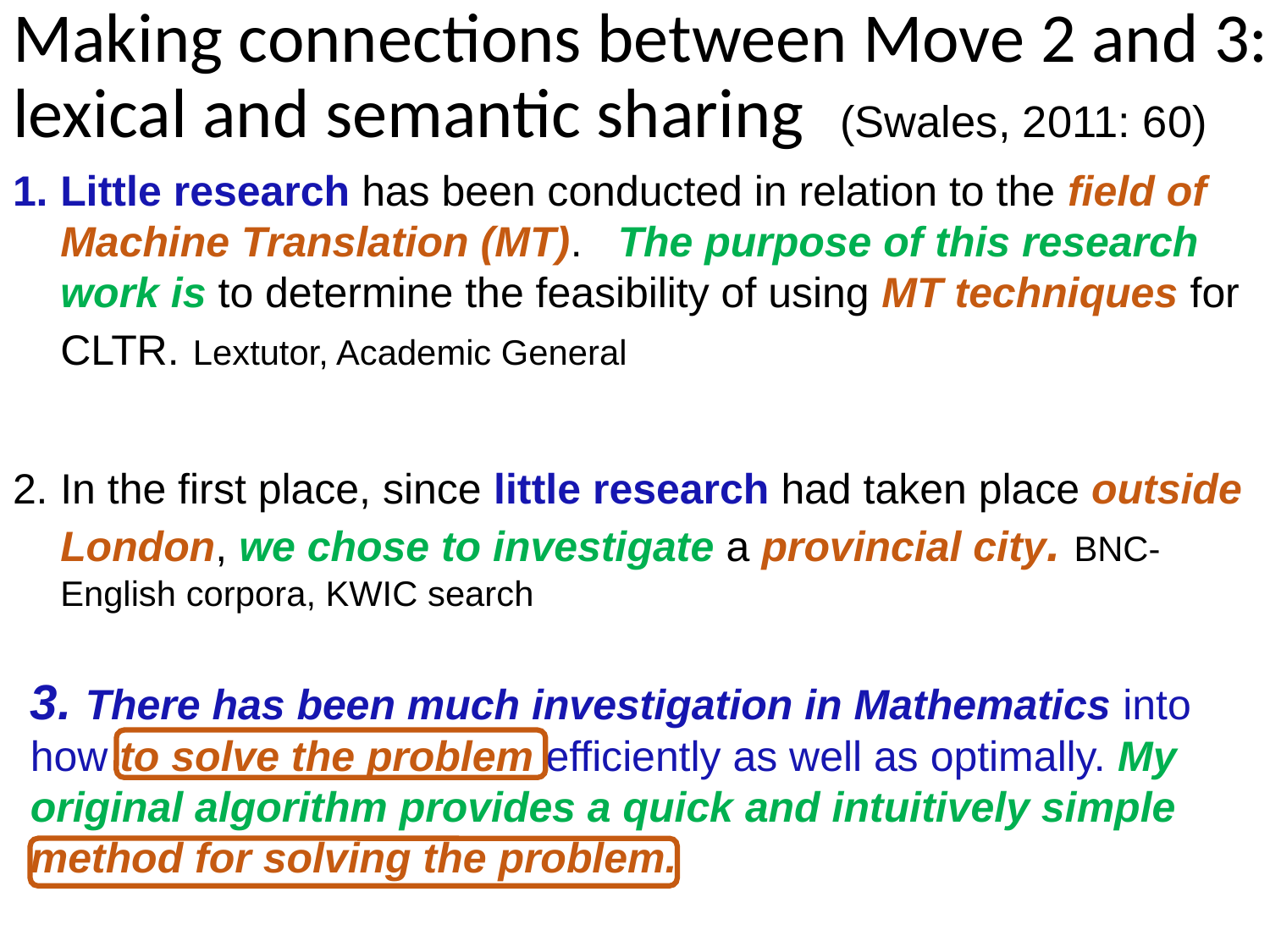

# Making connections between Move 2 and 3: lexical and semantic sharing  (Swales, 2011: 60)
Little research has been conducted in relation to the field of Machine Translation (MT).   The purpose of this research work is to determine the feasibility of using MT techniques for CLTR. Lextutor, Academic General

In the first place, since little research had taken place outside London, we chose to investigate a provincial city. BNC-English corpora, KWIC search

3. There has been much investigation in Mathematics into how to solve the problem efficiently as well as optimally. My original algorithm provides a quick and intuitively simple method for solving the problem.